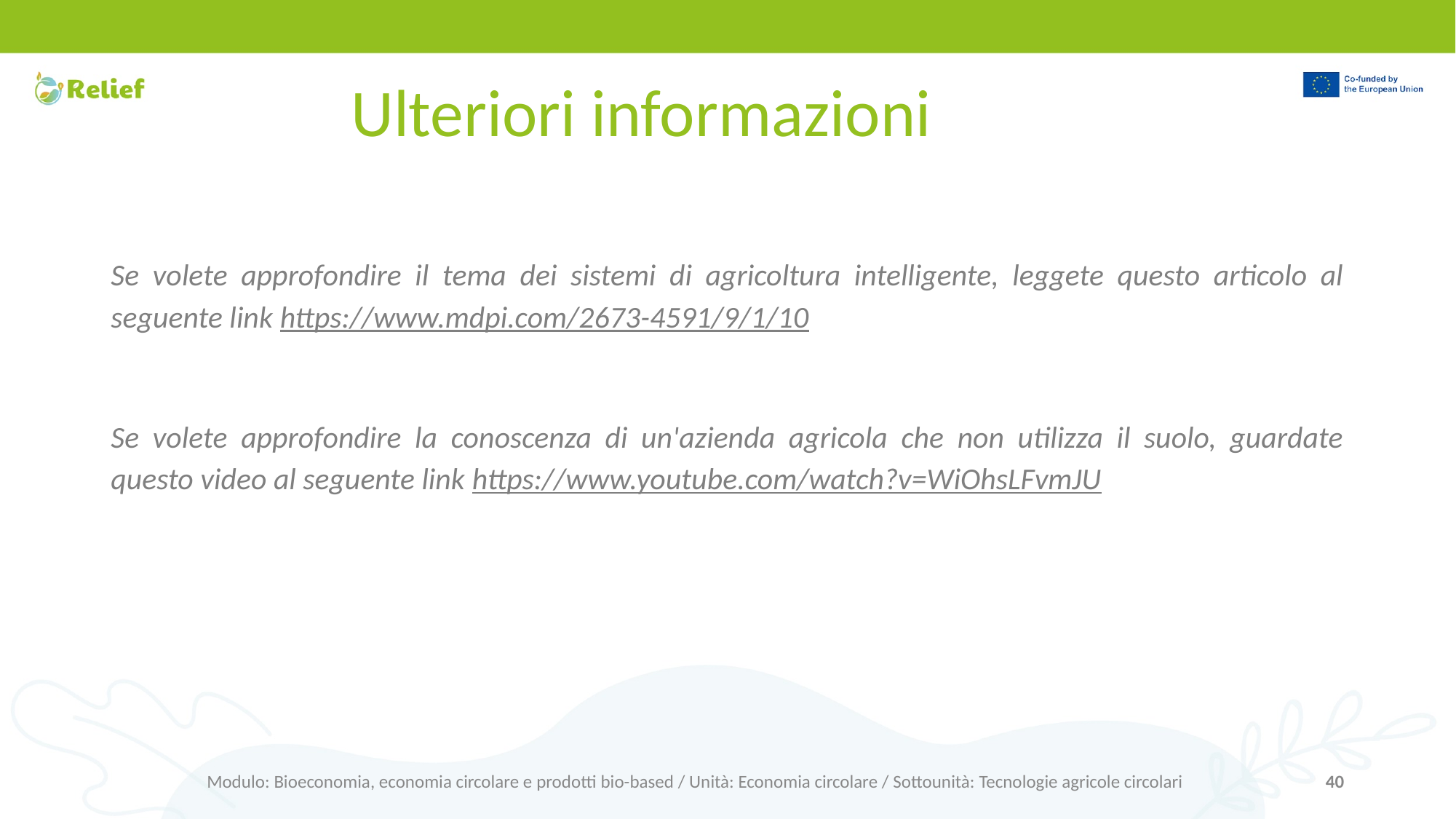

# Ulteriori informazioni
Se volete approfondire il tema dei sistemi di agricoltura intelligente, leggete questo articolo al seguente link https://www.mdpi.com/2673-4591/9/1/10

Se volete approfondire la conoscenza di un'azienda agricola che non utilizza il suolo, guardate questo video al seguente link https://www.youtube.com/watch?v=WiOhsLFvmJU

Modulo: Bioeconomia, economia circolare e prodotti bio-based / Unità: Economia circolare / Sottounità: Tecnologie agricole circolari
40